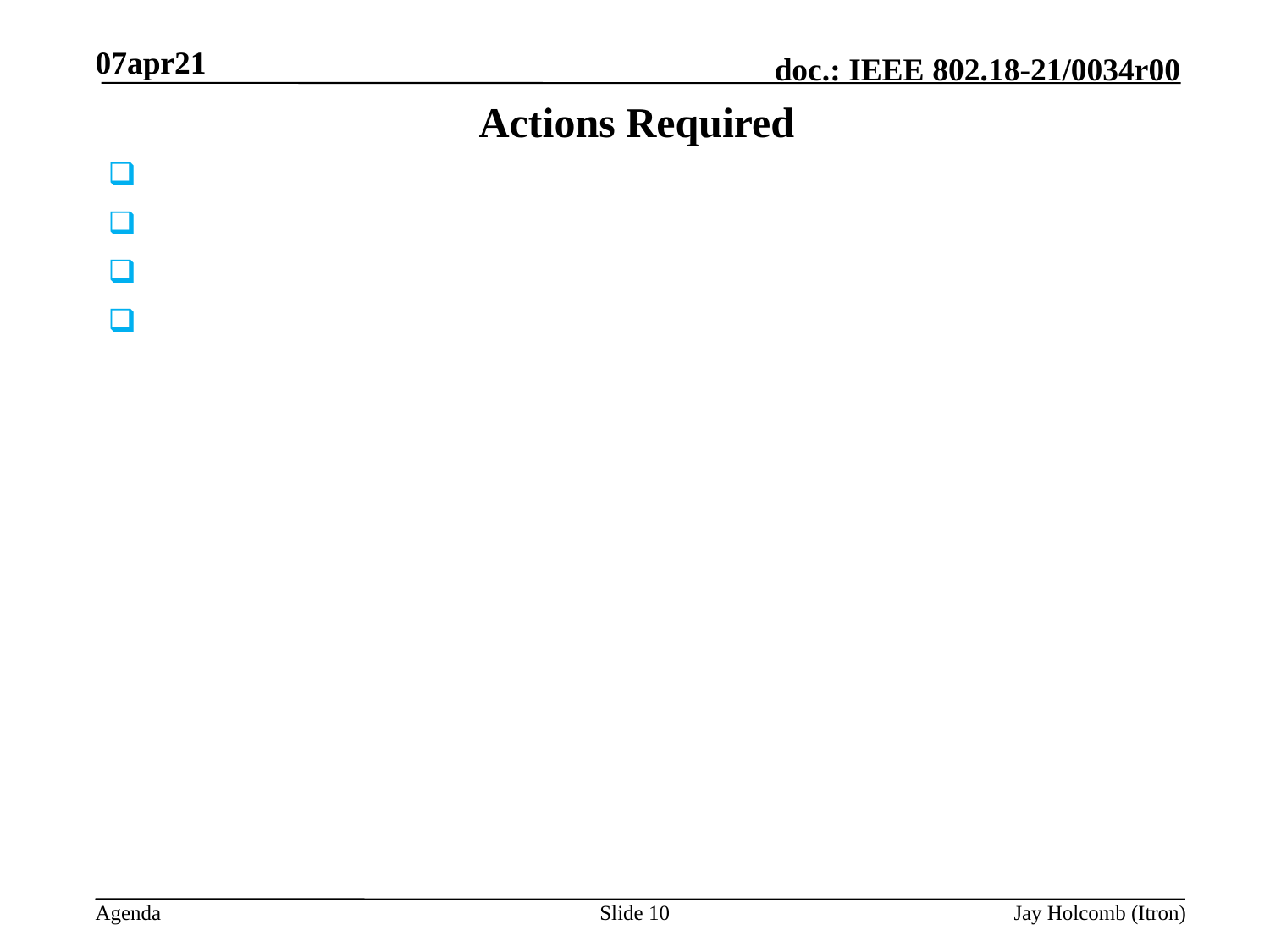

07apr21
# Actions Required

Slide 10
Jay Holcomb (Itron)